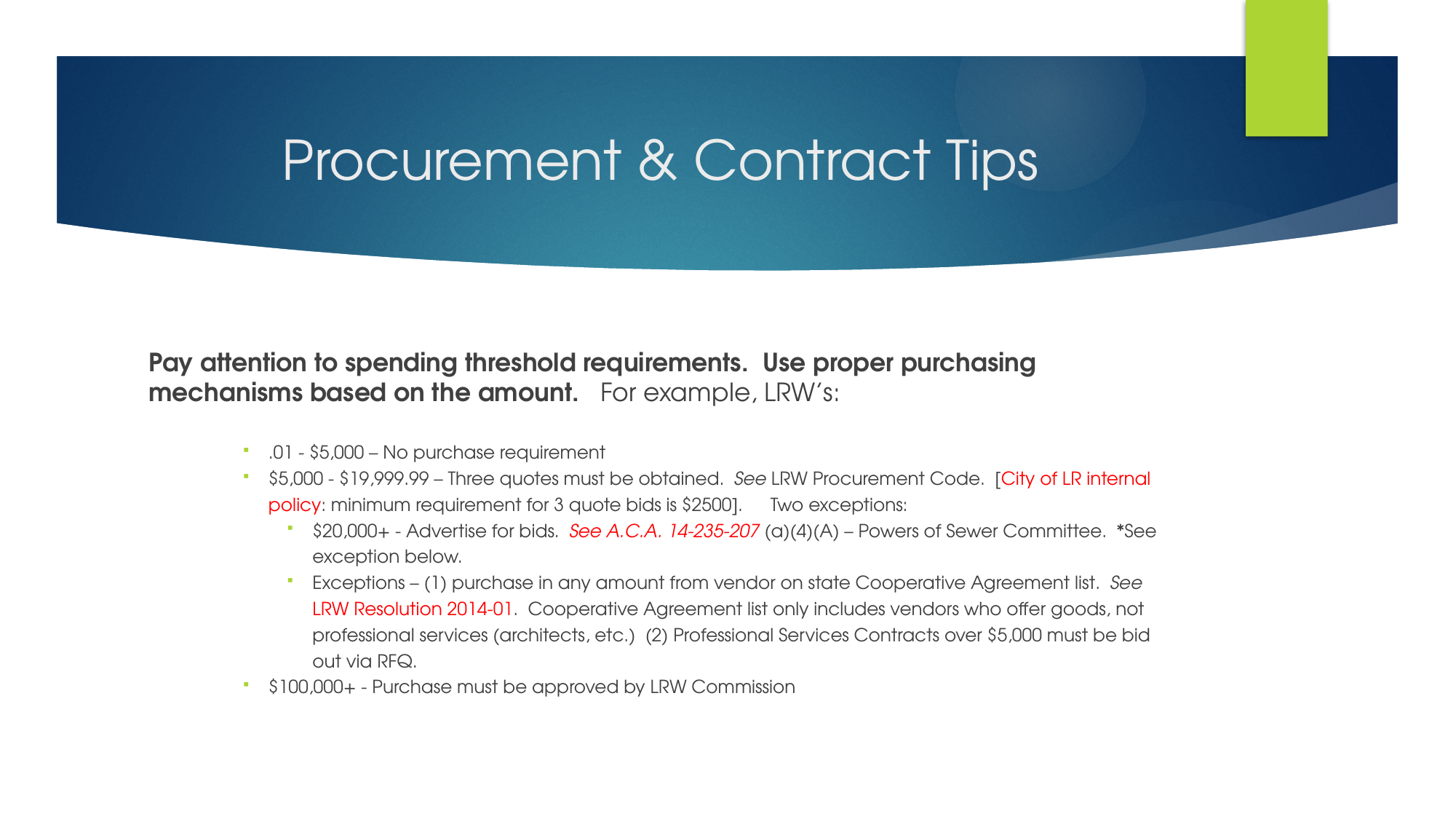

# Procurement & Contract Tips

Pay attention to spending threshold requirements.  Use proper purchasing mechanisms based on the amount.   For example, LRW’s:

.01 - $5,000 – No purchase requirement
$5,000 - $19,999.99 – Three quotes must be obtained.  See LRW Procurement Code.  [City of LR internal policy: minimum requirement for 3 quote bids is $2500]. 	Two exceptions:
$20,000+ - Advertise for bids.  See A.C.A. 14-235-207 (a)(4)(A) – Powers of Sewer Committee.  *See exception below.
Exceptions – (1) purchase in any amount from vendor on state Cooperative Agreement list.  See LRW Resolution 2014-01.  Cooperative Agreement list only includes vendors who offer goods, not professional services (architects, etc.)  (2) Professional Services Contracts over $5,000 must be bid out via RFQ.
$100,000+ - Purchase must be approved by LRW Commission